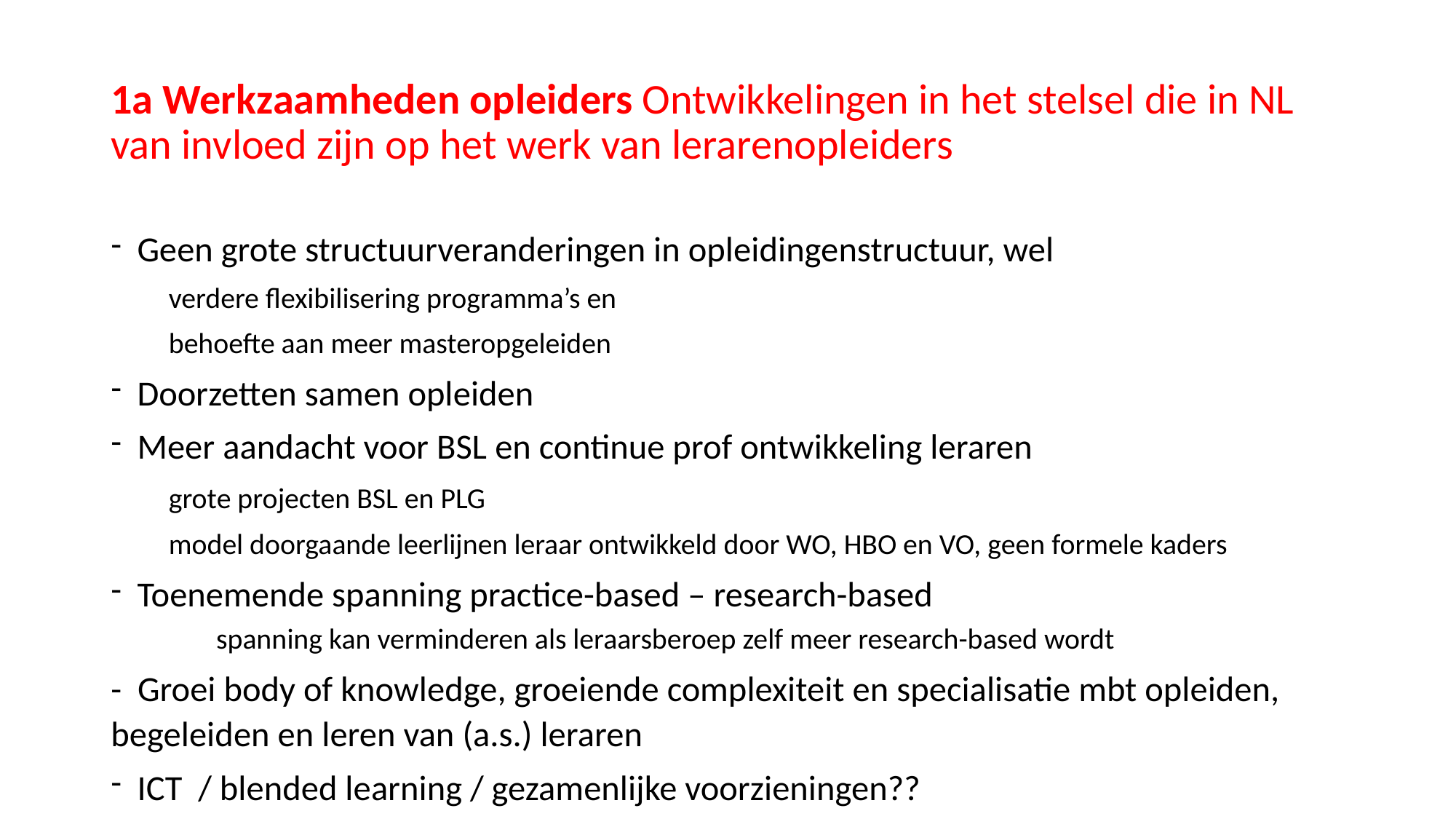

# 1a Werkzaamheden opleiders Ontwikkelingen in het stelsel die in NL 	van invloed zijn op het werk van lerarenopleiders
Geen grote structuurveranderingen in opleidingenstructuur, wel
	verdere flexibilisering programma’s en
	behoefte aan meer masteropgeleiden
Doorzetten samen opleiden
Meer aandacht voor BSL en continue prof ontwikkeling leraren
	grote projecten BSL en PLG
	model doorgaande leerlijnen leraar ontwikkeld door WO, HBO en VO, geen formele kaders
Toenemende spanning practice-based – research-based
spanning kan verminderen als leraarsberoep zelf meer research-based wordt
-  Groei body of knowledge, groeiende complexiteit en specialisatie mbt opleiden, 	begeleiden en leren van (a.s.) leraren
ICT  / blended learning / gezamenlijke voorzieningen??